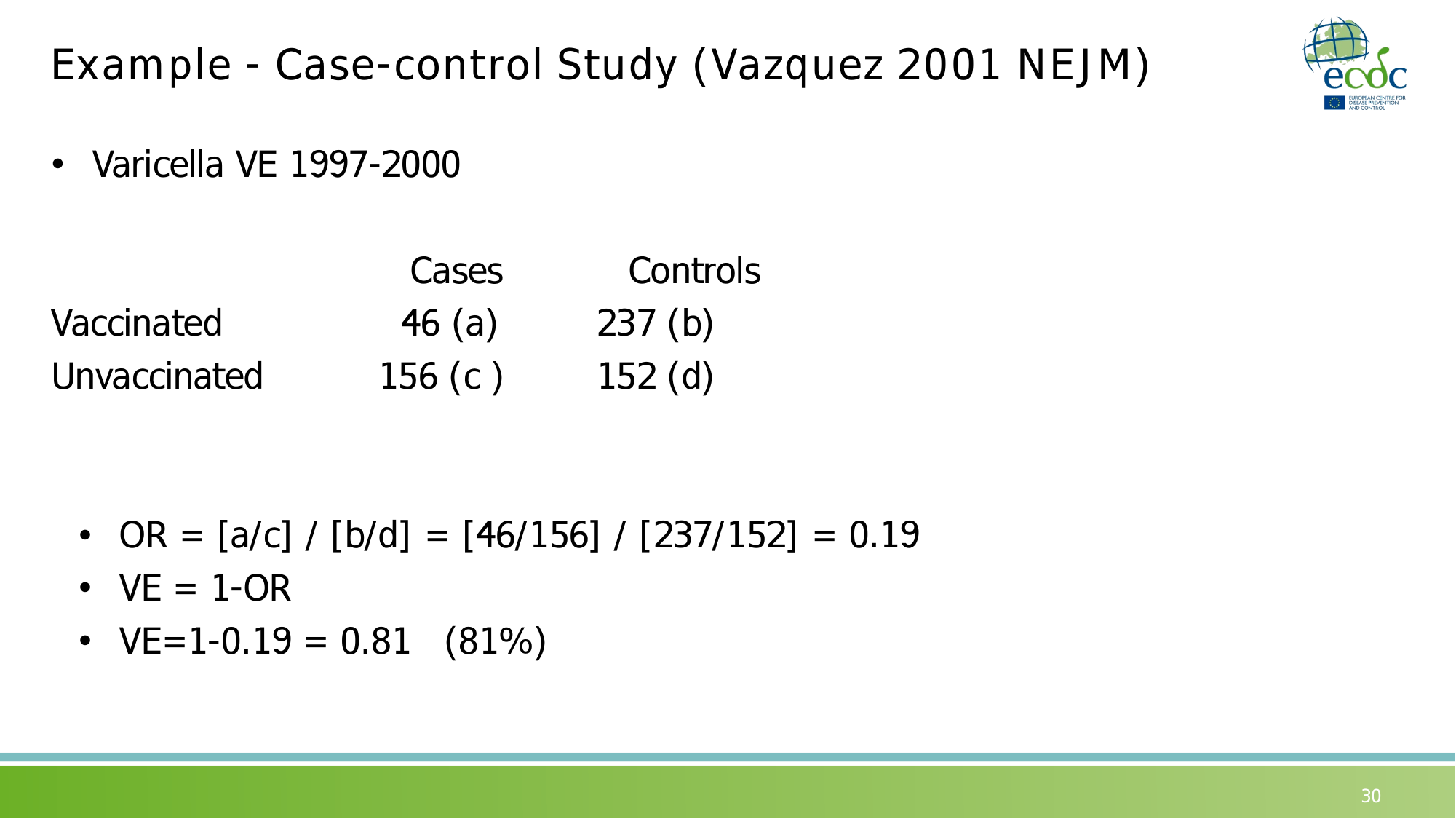

# Example - Case-control Study (Vazquez 2001 NEJM)
Varicella VE 1997-2000

				Cases		Controls
Vaccinated		  46 (a)	237 (b)
Unvaccinated		156 (c )	152 (d)

OR = [a/c] / [b/d] = [46/156] / [237/152] = 0.19
VE = 1-OR
VE=1-0.19 = 0.81   (81%)
30